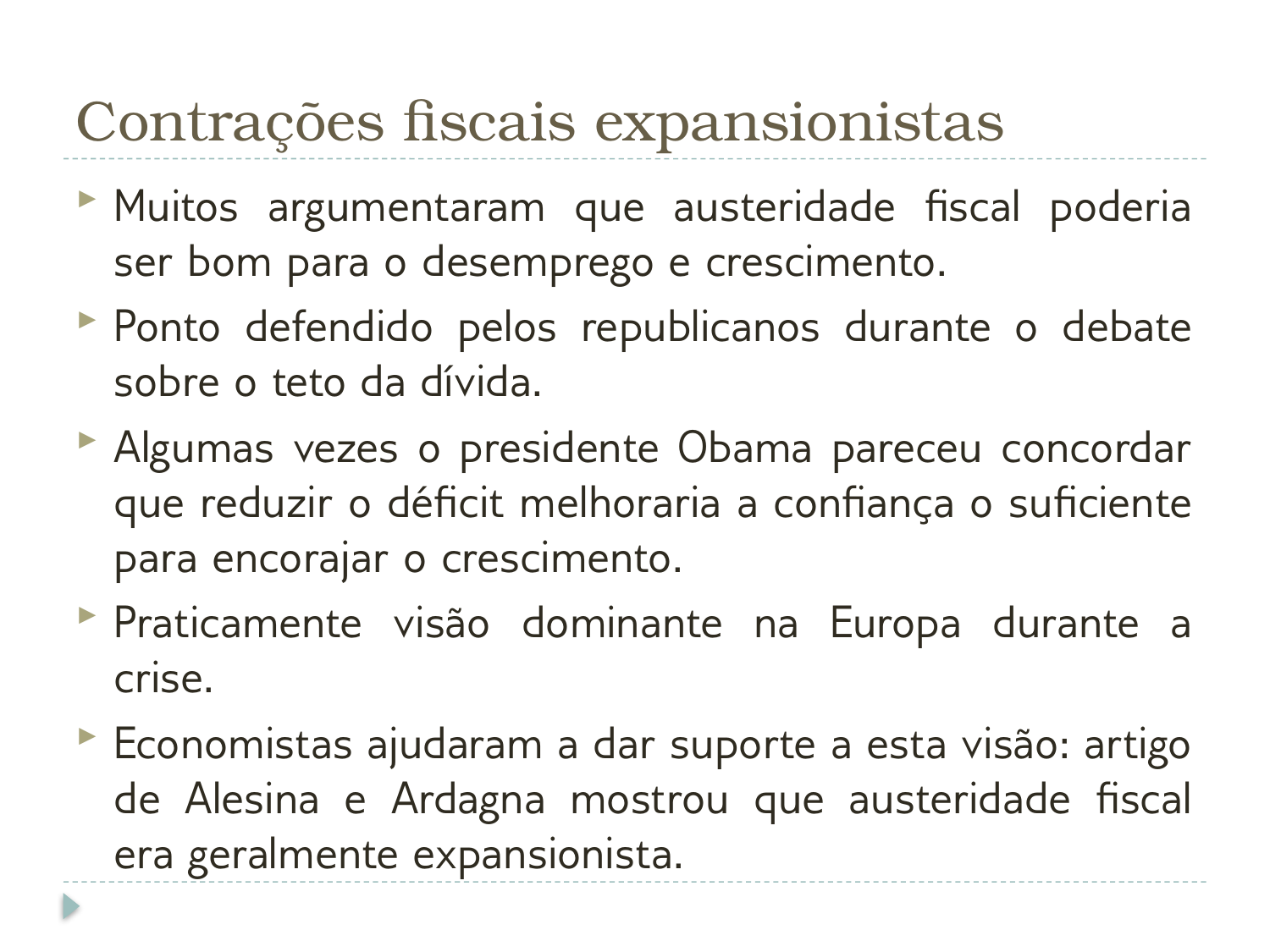

# Contrações fiscais expansionistas
Muitos argumentaram que austeridade fiscal poderia ser bom para o desemprego e crescimento.
Ponto defendido pelos republicanos durante o debate sobre o teto da dívida.
Algumas vezes o presidente Obama pareceu concordar que reduzir o déficit melhoraria a confiança o suficiente para encorajar o crescimento.
Praticamente visão dominante na Europa durante a crise.
Economistas ajudaram a dar suporte a esta visão: artigo de Alesina e Ardagna mostrou que austeridade fiscal era geralmente expansionista.